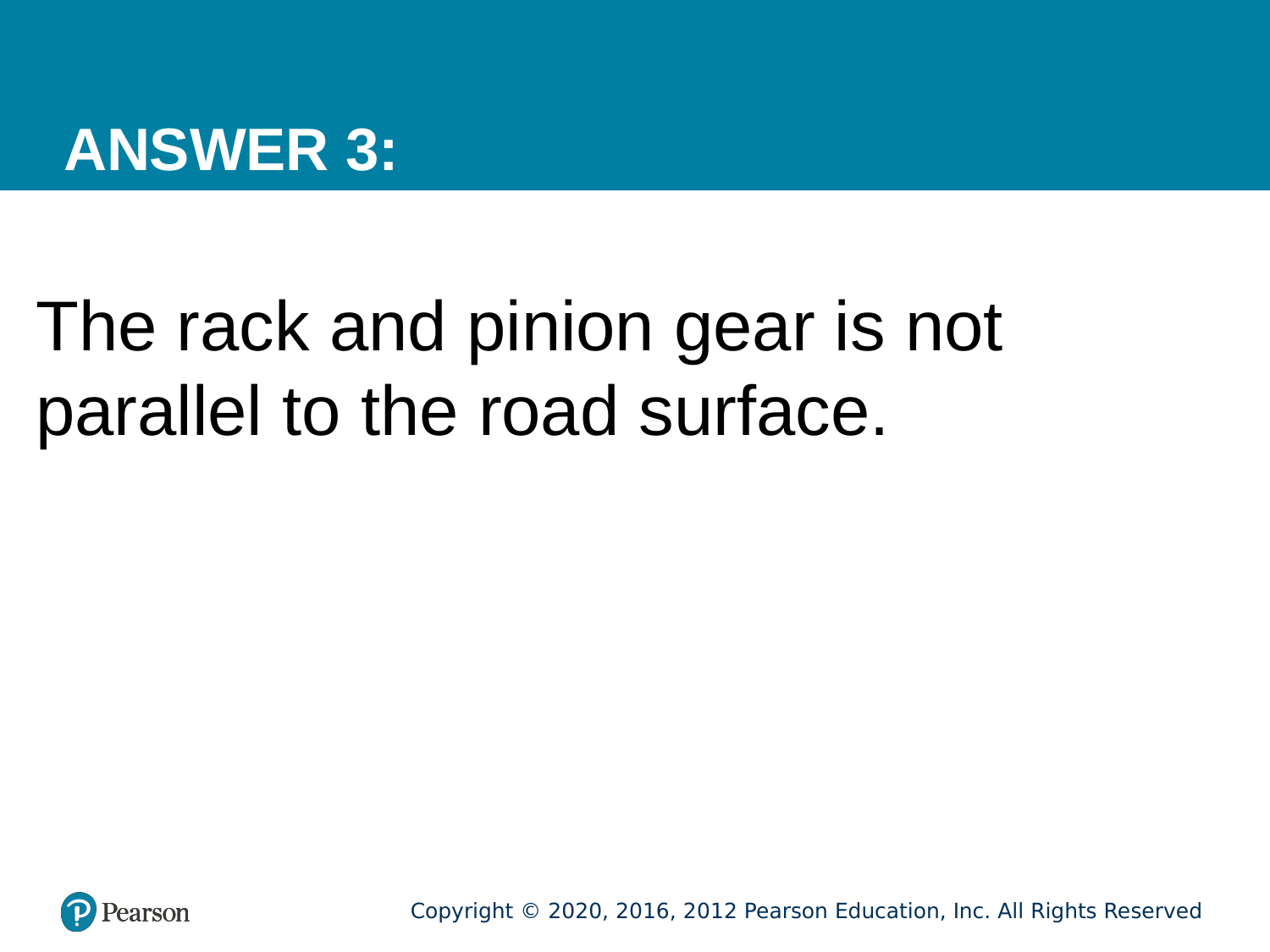

# ANSWER 3:
The rack and pinion gear is not parallel to the road surface.